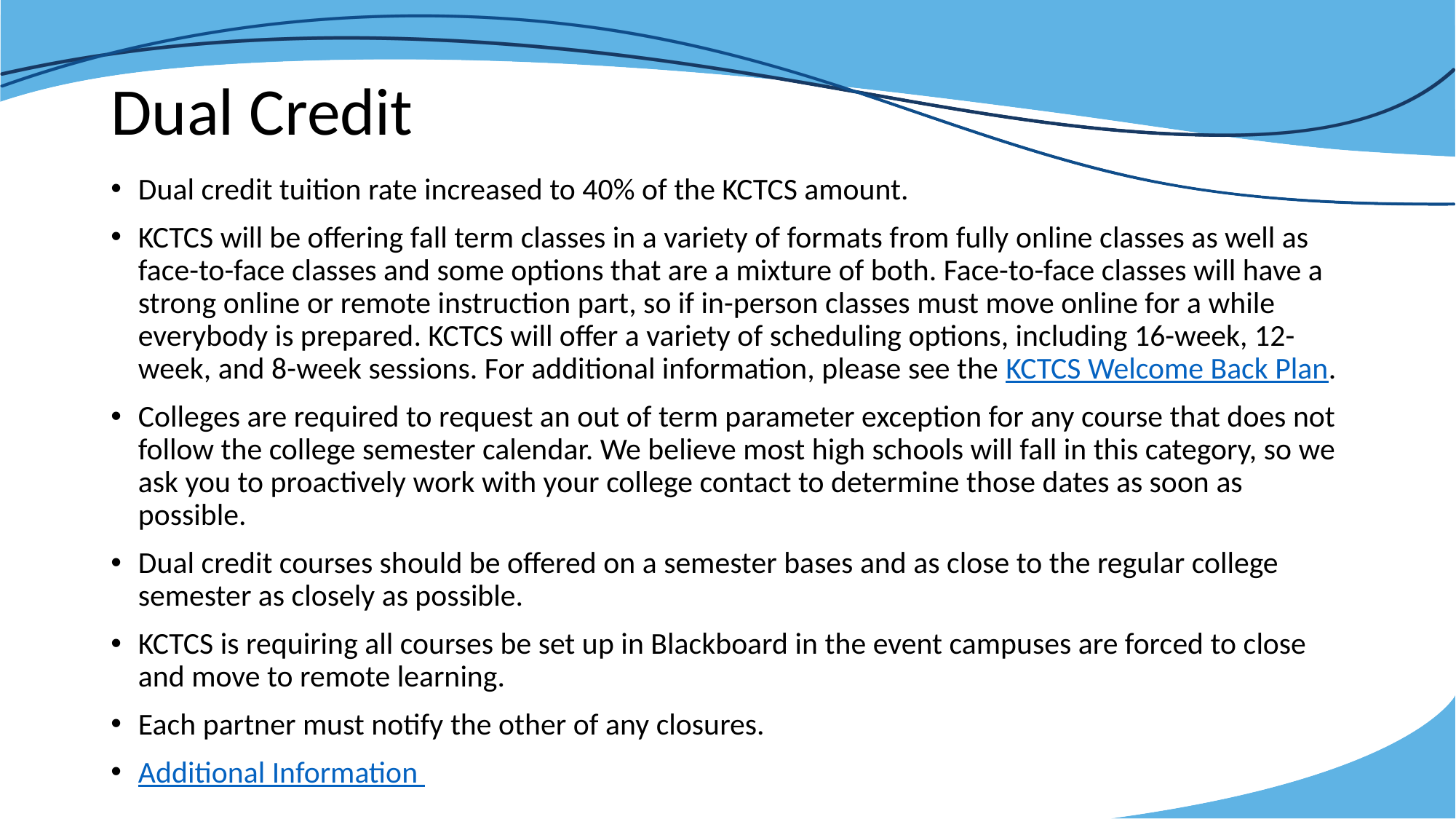

# Dual Credit
Dual credit tuition rate increased to 40% of the KCTCS amount.
KCTCS will be offering fall term classes in a variety of formats from fully online classes as well as face-to-face classes and some options that are a mixture of both. Face-to-face classes will have a strong online or remote instruction part, so if in-person classes must move online for a while everybody is prepared. KCTCS will offer a variety of scheduling options, including 16-week, 12-week, and 8-week sessions. For additional information, please see the KCTCS Welcome Back Plan.
Colleges are required to request an out of term parameter exception for any course that does not follow the college semester calendar. We believe most high schools will fall in this category, so we ask you to proactively work with your college contact to determine those dates as soon as possible.
Dual credit courses should be offered on a semester bases and as close to the regular college semester as closely as possible.
KCTCS is requiring all courses be set up in Blackboard in the event campuses are forced to close and move to remote learning.
Each partner must notify the other of any closures.
Additional Information